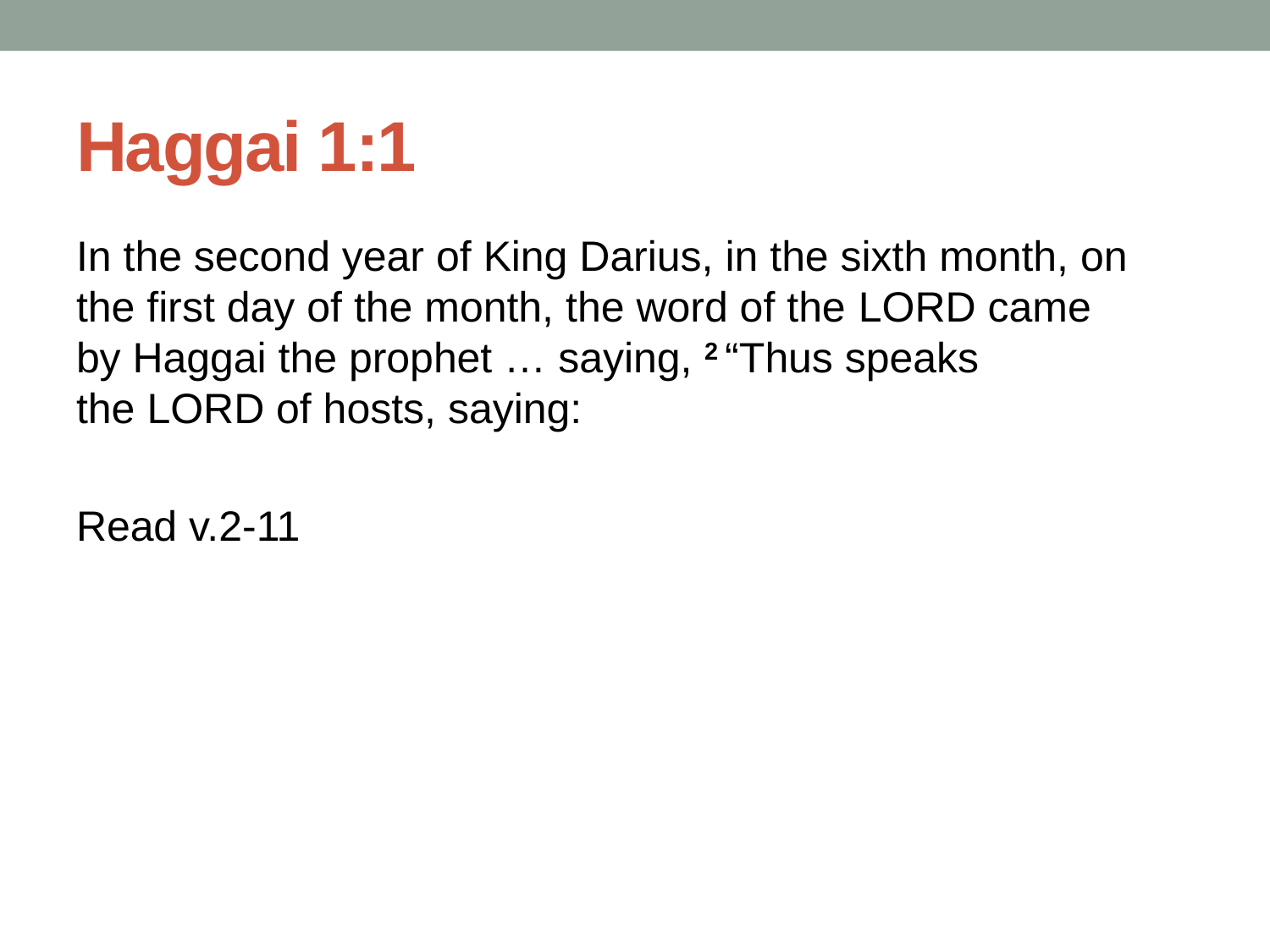

# Haggai 1:1
In the second year of King Darius, in the sixth month, on the first day of the month, the word of the Lord came by Haggai the prophet … saying, 2 “Thus speaks the Lord of hosts, saying:

Read v.2-11